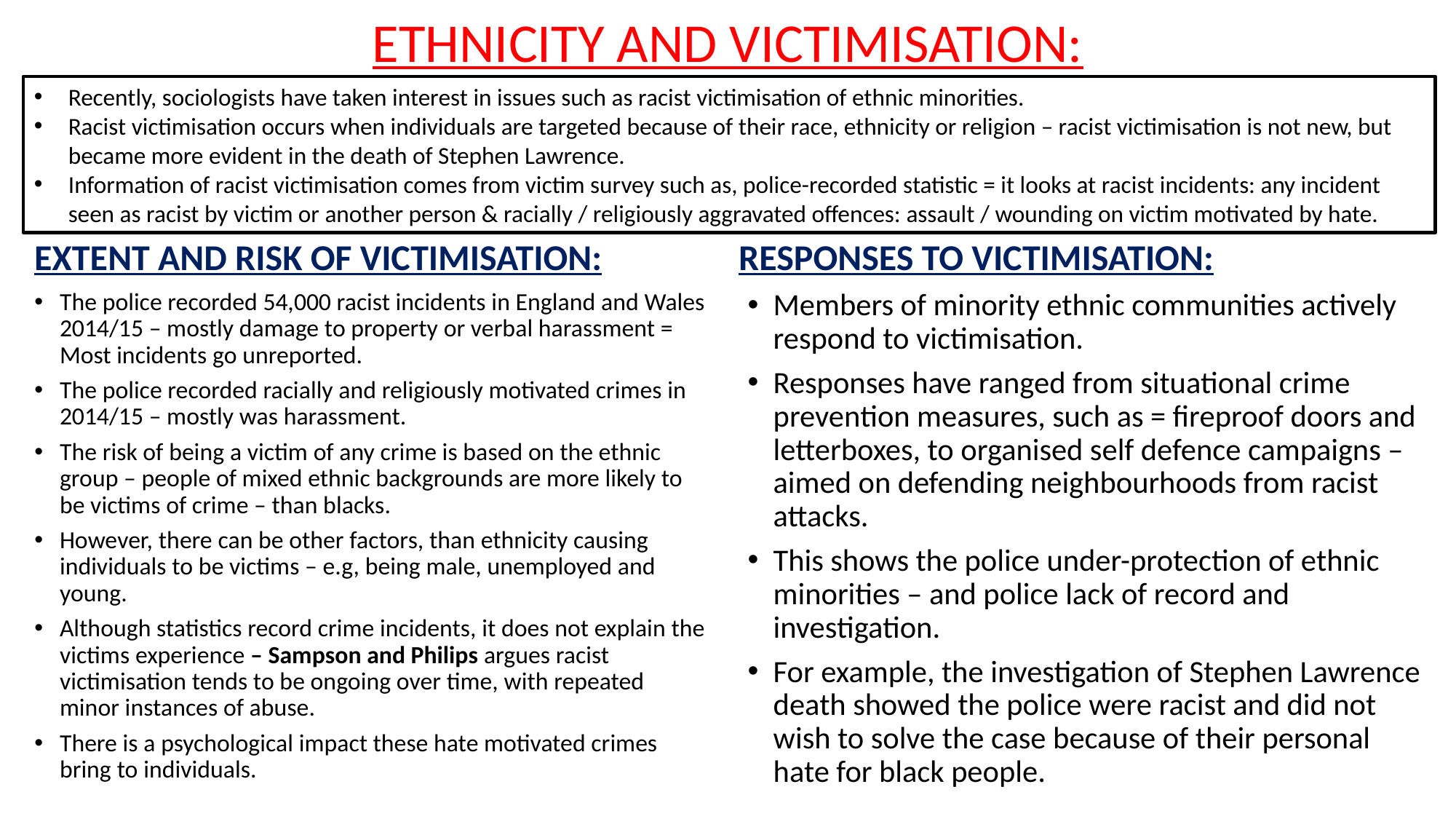

# ETHNICITY AND VICTIMISATION:
Recently, sociologists have taken interest in issues such as racist victimisation of ethnic minorities.
Racist victimisation occurs when individuals are targeted because of their race, ethnicity or religion – racist victimisation is not new, but became more evident in the death of Stephen Lawrence.
Information of racist victimisation comes from victim survey such as, police-recorded statistic = it looks at racist incidents: any incident seen as racist by victim or another person & racially / religiously aggravated offences: assault / wounding on victim motivated by hate.
EXTENT AND RISK OF VICTIMISATION:
RESPONSES TO VICTIMISATION:
The police recorded 54,000 racist incidents in England and Wales 2014/15 – mostly damage to property or verbal harassment = Most incidents go unreported.
The police recorded racially and religiously motivated crimes in 2014/15 – mostly was harassment.
The risk of being a victim of any crime is based on the ethnic group – people of mixed ethnic backgrounds are more likely to be victims of crime – than blacks.
However, there can be other factors, than ethnicity causing individuals to be victims – e.g, being male, unemployed and young.
Although statistics record crime incidents, it does not explain the victims experience – Sampson and Philips argues racist victimisation tends to be ongoing over time, with repeated minor instances of abuse.
There is a psychological impact these hate motivated crimes bring to individuals.

Members of minority ethnic communities actively respond to victimisation.
Responses have ranged from situational crime prevention measures, such as = fireproof doors and letterboxes, to organised self defence campaigns – aimed on defending neighbourhoods from racist attacks.
This shows the police under-protection of ethnic minorities – and police lack of record and investigation.
For example, the investigation of Stephen Lawrence death showed the police were racist and did not wish to solve the case because of their personal hate for black people.